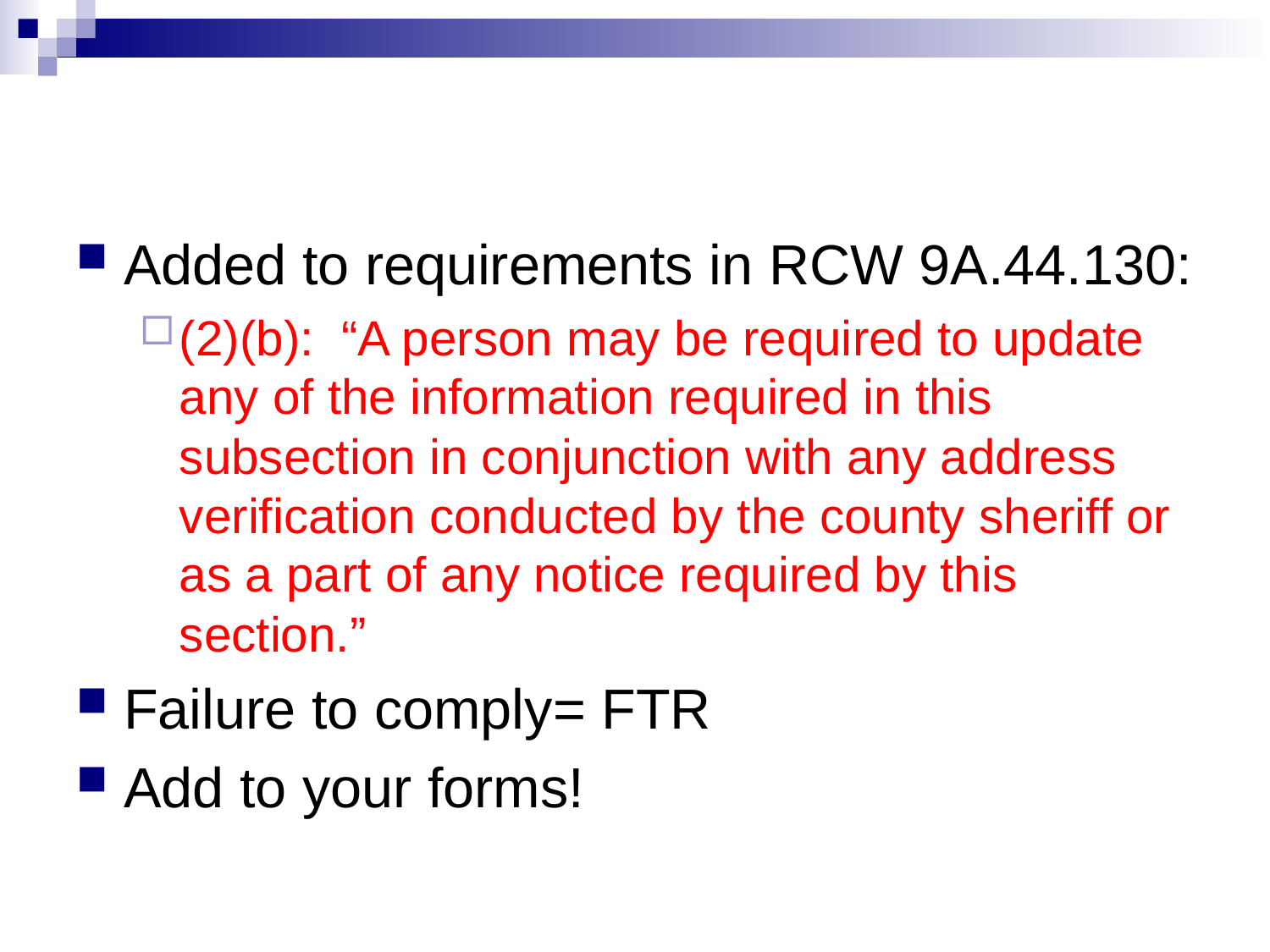

Added to requirements in RCW 9A.44.130:
(2)(b):  “A person may be required to update any of the information required in this subsection in conjunction with any address verification conducted by the county sheriff or as a part of any notice required by this section.”
Failure to comply= FTR
Add to your forms!